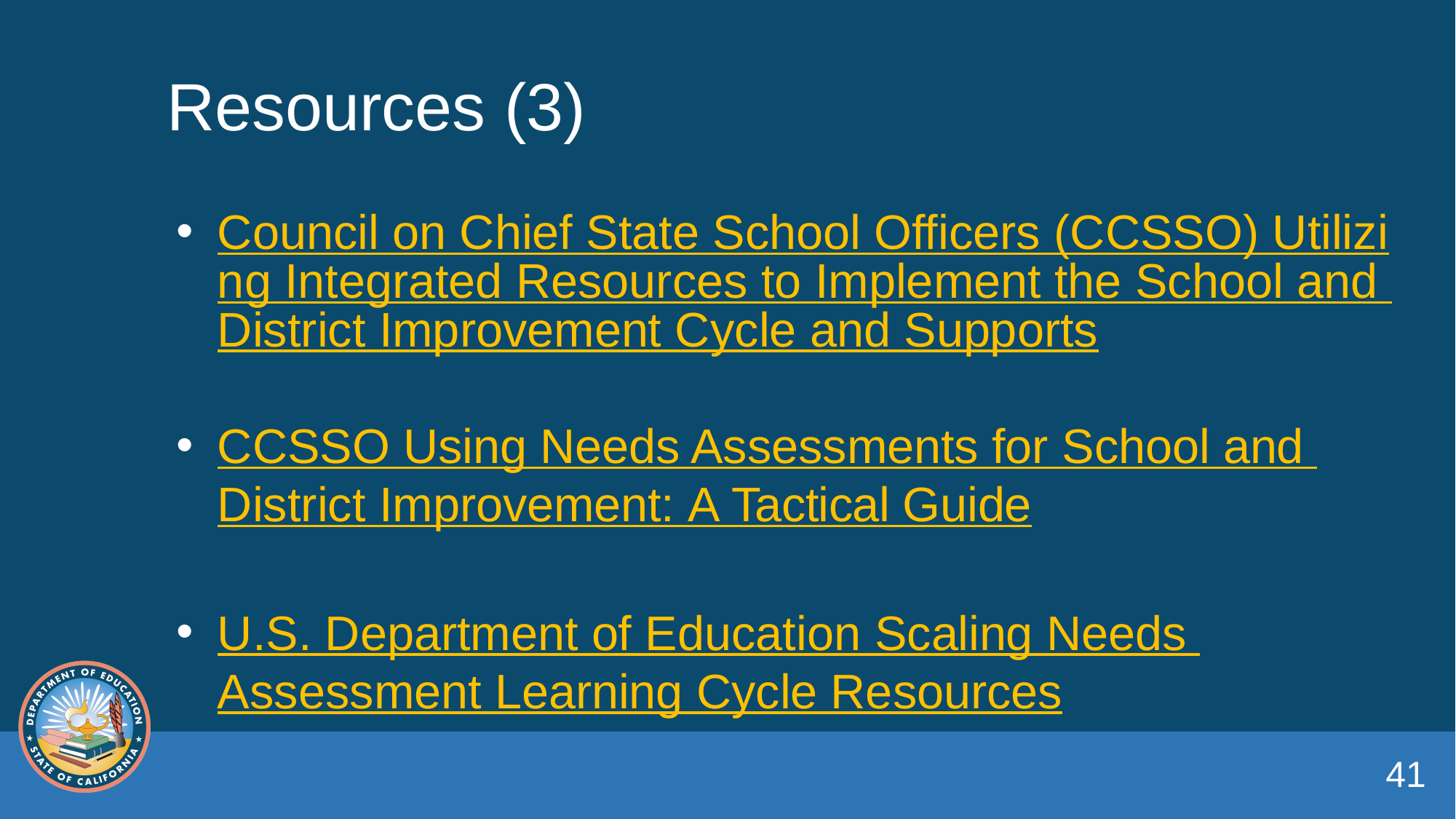

# Resources (3)
Council on Chief State School Officers (CCSSO) Utilizing Integrated Resources to Implement the School and District Improvement Cycle and Supports

CCSSO Using Needs Assessments for School and District Improvement: A Tactical Guide

U.S. Department of Education Scaling Needs Assessment Learning Cycle Resources

41